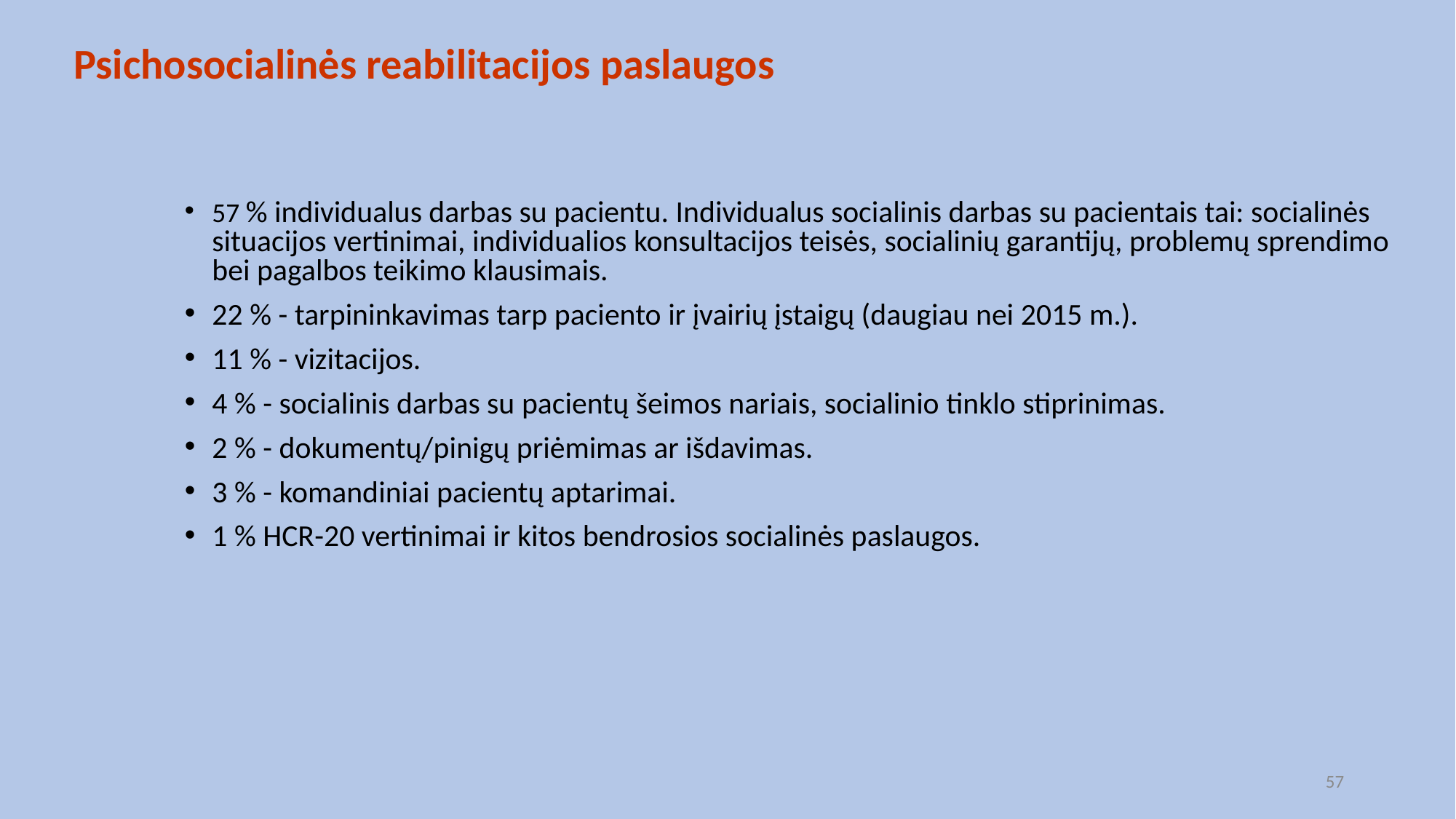

# Psichosocialinės reabilitacijos paslaugos

57 % individualus darbas su pacientu. Individualus socialinis darbas su pacientais tai: socialinės situacijos vertinimai, individualios konsultacijos teisės, socialinių garantijų, problemų sprendimo bei pagalbos teikimo klausimais.
22 % - tarpininkavimas tarp paciento ir įvairių įstaigų (daugiau nei 2015 m.).
11 % - vizitacijos.
4 % - socialinis darbas su pacientų šeimos nariais, socialinio tinklo stiprinimas.
2 % - dokumentų/pinigų priėmimas ar išdavimas.
3 % - komandiniai pacientų aptarimai.
1 % HCR-20 vertinimai ir kitos bendrosios socialinės paslaugos.
57